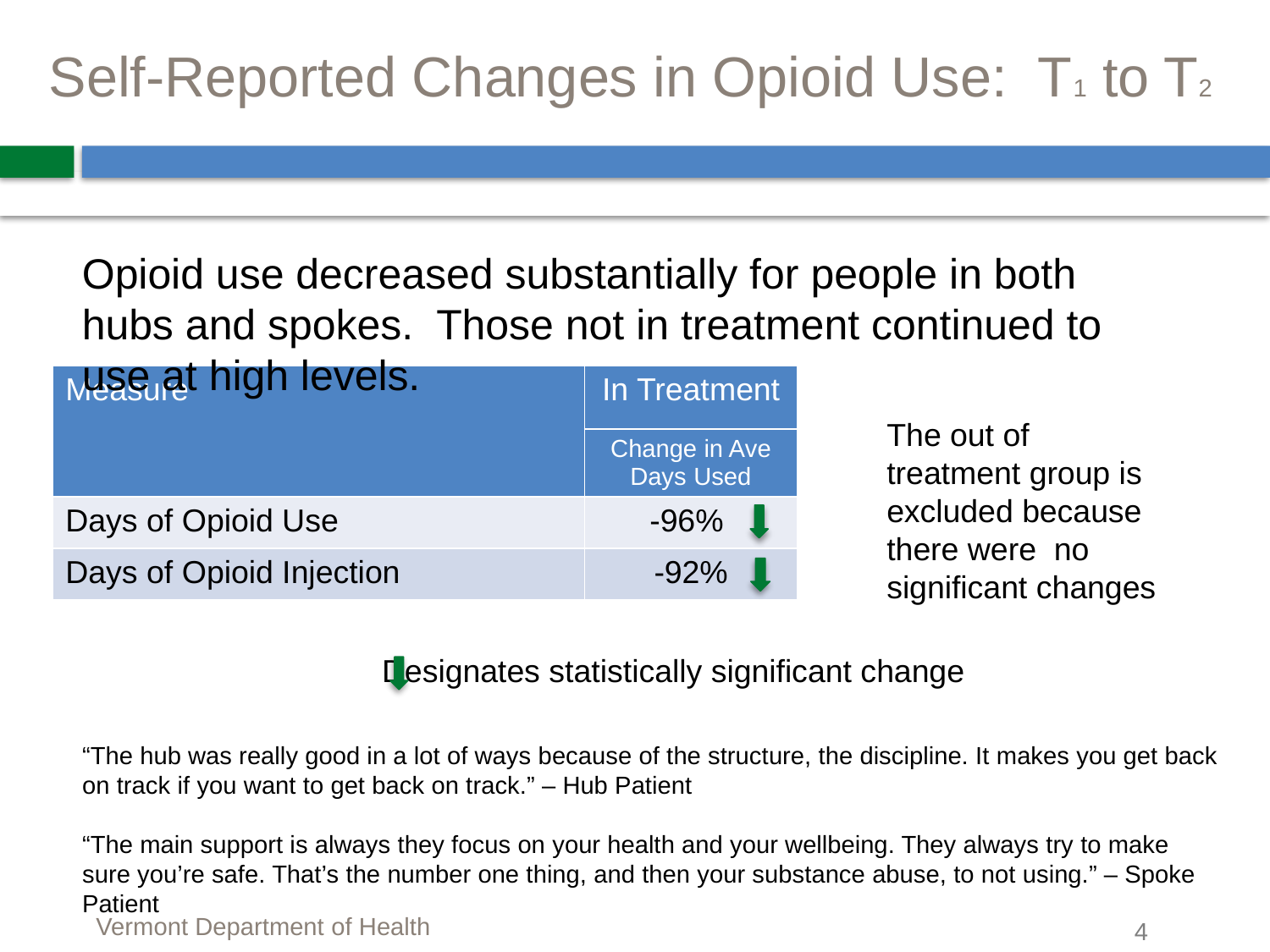

# Self-Reported Changes in Opioid Use:  T1 to T2
Opioid use decreased substantially for people in both hubs and spokes.  Those not in treatment continued to use at high levels.
| Measure | In Treatment |
| --- | --- |
|  | Change in Ave Days Used |
| Days of Opioid Use | -96% |
| Days of Opioid Injection | -92% |
The out of treatment group is excluded because there were  no significant changes

Designates statistically significant change

“The hub was really good in a lot of ways because of the structure, the discipline. It makes you get back on track if you want to get back on track.” – Hub Patient

“The main support is always they focus on your health and your wellbeing. They always try to make sure you’re safe. That’s the number one thing, and then your substance abuse, to not using.” – Spoke Patient

Vermont Department of Health